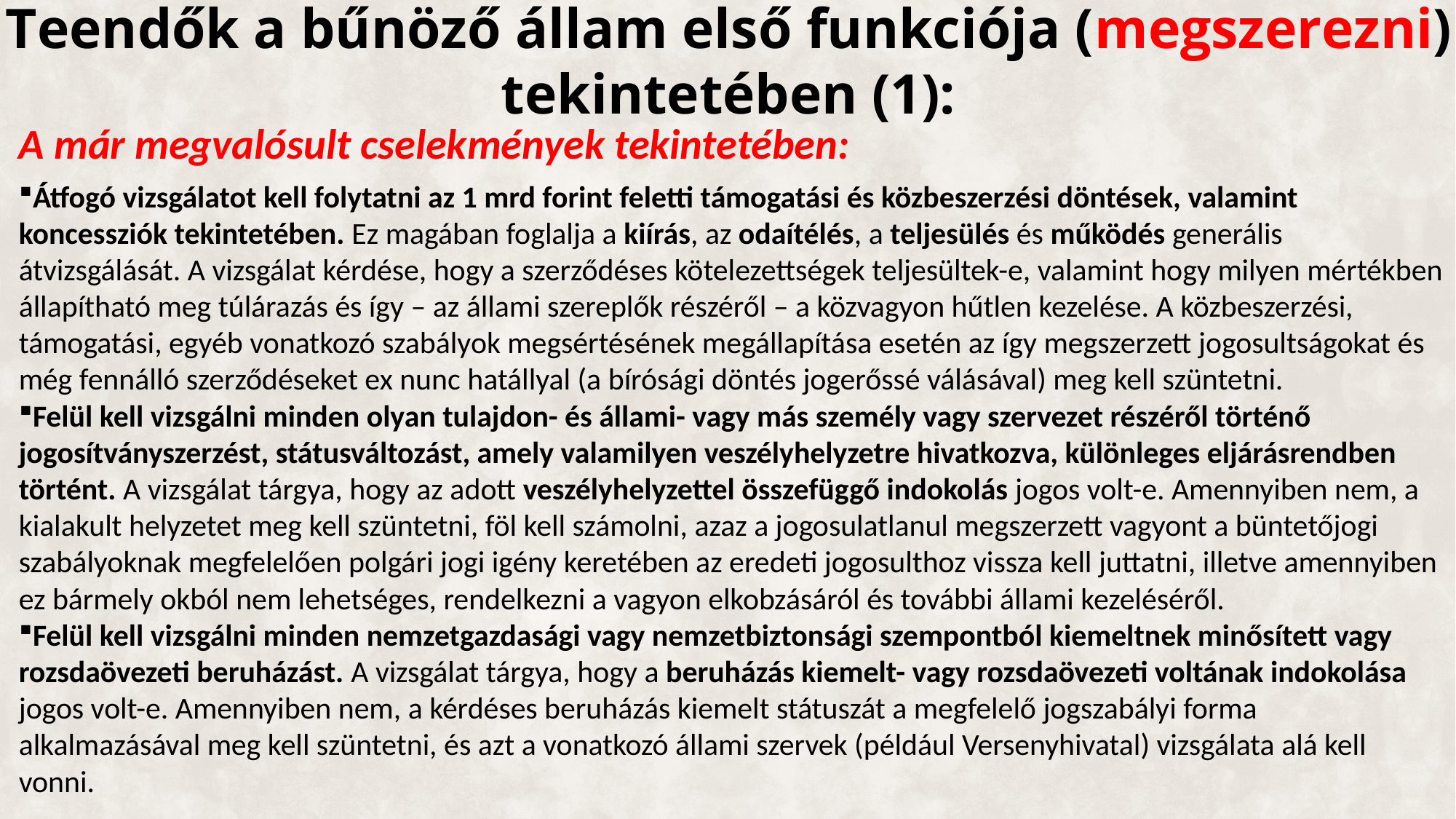

# Teendők a bűnöző állam első funkciója (megszerezni) tekintetében (1):
A már megvalósult cselekmények tekintetében:
Átfogó vizsgálatot kell folytatni az 1 mrd forint feletti támogatási és közbeszerzési döntések, valamint koncessziók tekintetében. Ez magában foglalja a kiírás, az odaítélés, a teljesülés és működés generális átvizsgálását. A vizsgálat kérdése, hogy a szerződéses kötelezettségek teljesültek-e, valamint hogy milyen mértékben állapítható meg túlárazás és így – az állami szereplők részéről – a közvagyon hűtlen kezelése. A közbeszerzési, támogatási, egyéb vonatkozó szabályok megsértésének megállapítása esetén az így megszerzett jogosultságokat és még fennálló szerződéseket ex nunc hatállyal (a bírósági döntés jogerőssé válásával) meg kell szüntetni.
Felül kell vizsgálni minden olyan tulajdon- és állami- vagy más személy vagy szervezet részéről történő jogosítványszerzést, státusváltozást, amely valamilyen veszélyhelyzetre hivatkozva, különleges eljárásrendben történt. A vizsgálat tárgya, hogy az adott veszélyhelyzettel összefüggő indokolás jogos volt-e. Amennyiben nem, a kialakult helyzetet meg kell szüntetni, föl kell számolni, azaz a jogosulatlanul megszerzett vagyont a büntetőjogi szabályoknak megfelelően polgári jogi igény keretében az eredeti jogosulthoz vissza kell juttatni, illetve amennyiben ez bármely okból nem lehetséges, rendelkezni a vagyon elkobzásáról és további állami kezeléséről.
Felül kell vizsgálni minden nemzetgazdasági vagy nemzetbiztonsági szempontból kiemeltnek minősített vagy rozsdaövezeti beruházást. A vizsgálat tárgya, hogy a beruházás kiemelt- vagy rozsdaövezeti voltának indokolása jogos volt-e. Amennyiben nem, a kérdéses beruházás kiemelt státuszát a megfelelő jogszabályi forma alkalmazásával meg kell szüntetni, és azt a vonatkozó állami szervek (például Versenyhivatal) vizsgálata alá kell vonni.